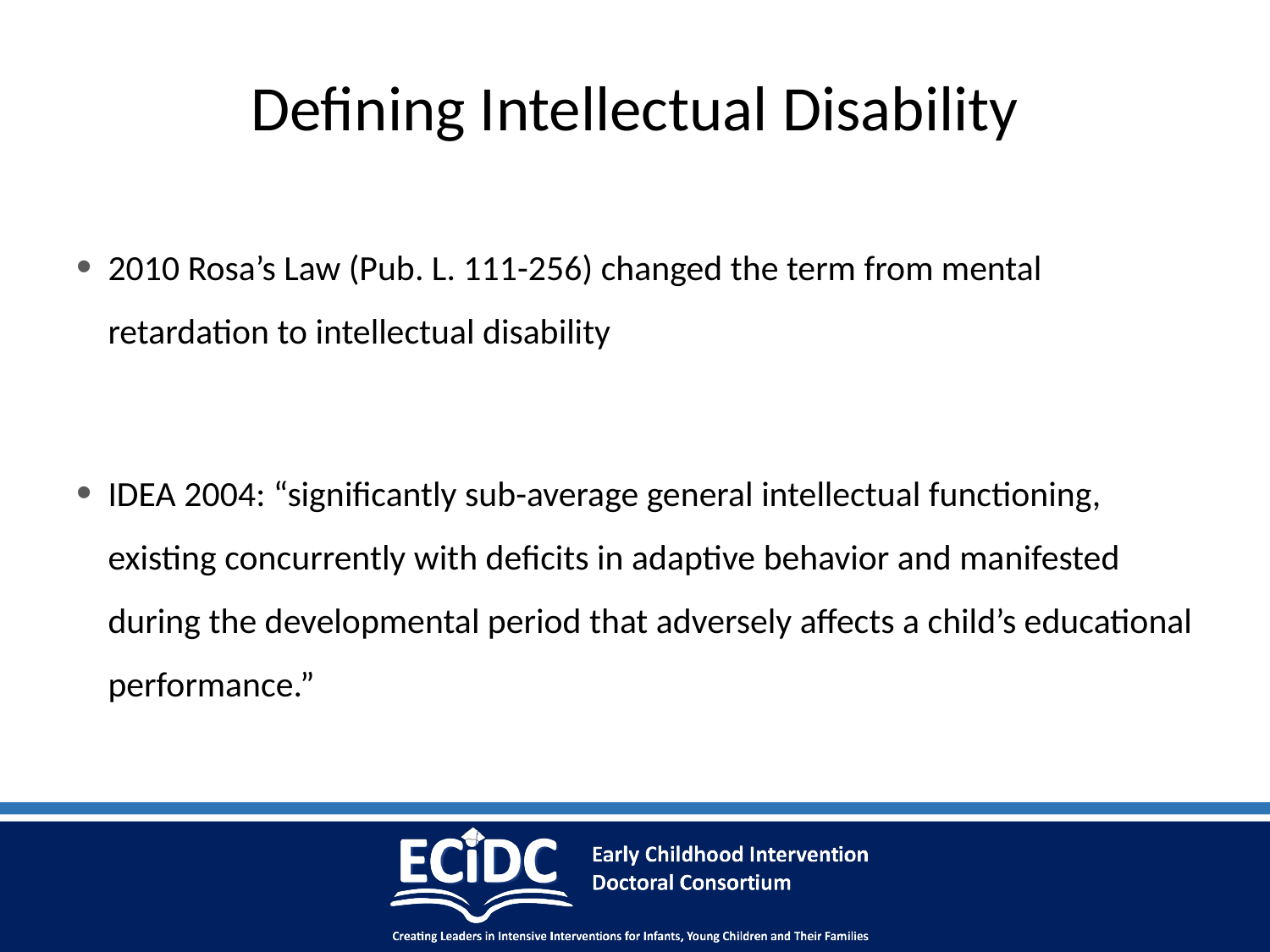

# Defining Intellectual Disability
2010 Rosa’s Law (Pub. L. 111-256) changed the term from mental retardation to intellectual disability

IDEA 2004: “significantly sub-average general intellectual functioning, existing concurrently with deficits in adaptive behavior and manifested during the developmental period that adversely affects a child’s educational performance.”